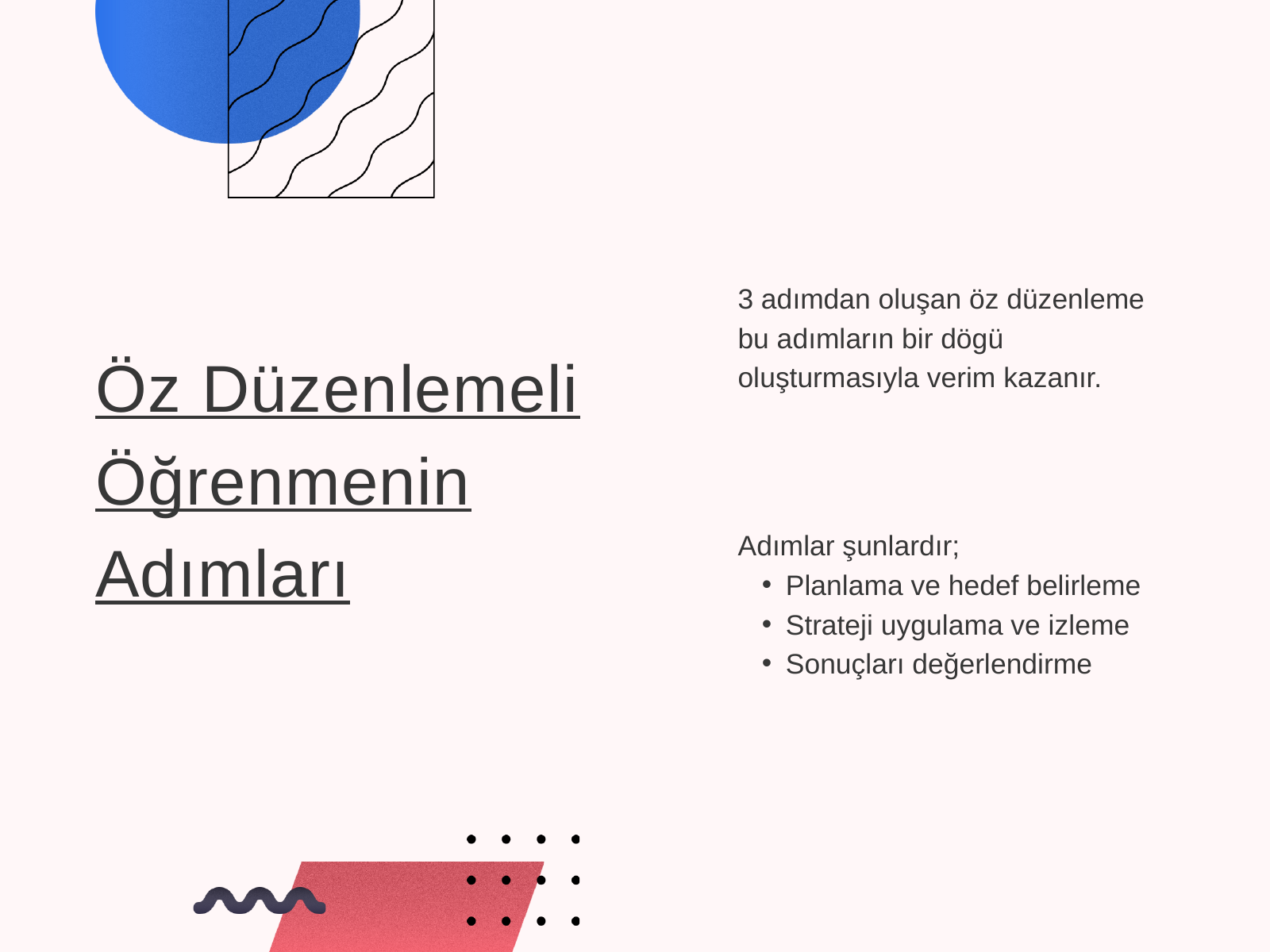

3 adımdan oluşan öz düzenleme bu adımların bir dögü oluşturmasıyla verim kazanır.
Adımlar şunlardır;
Planlama ve hedef belirleme
Strateji uygulama ve izleme
Sonuçları değerlendirme
Öz Düzenlemeli Öğrenmenin Adımları